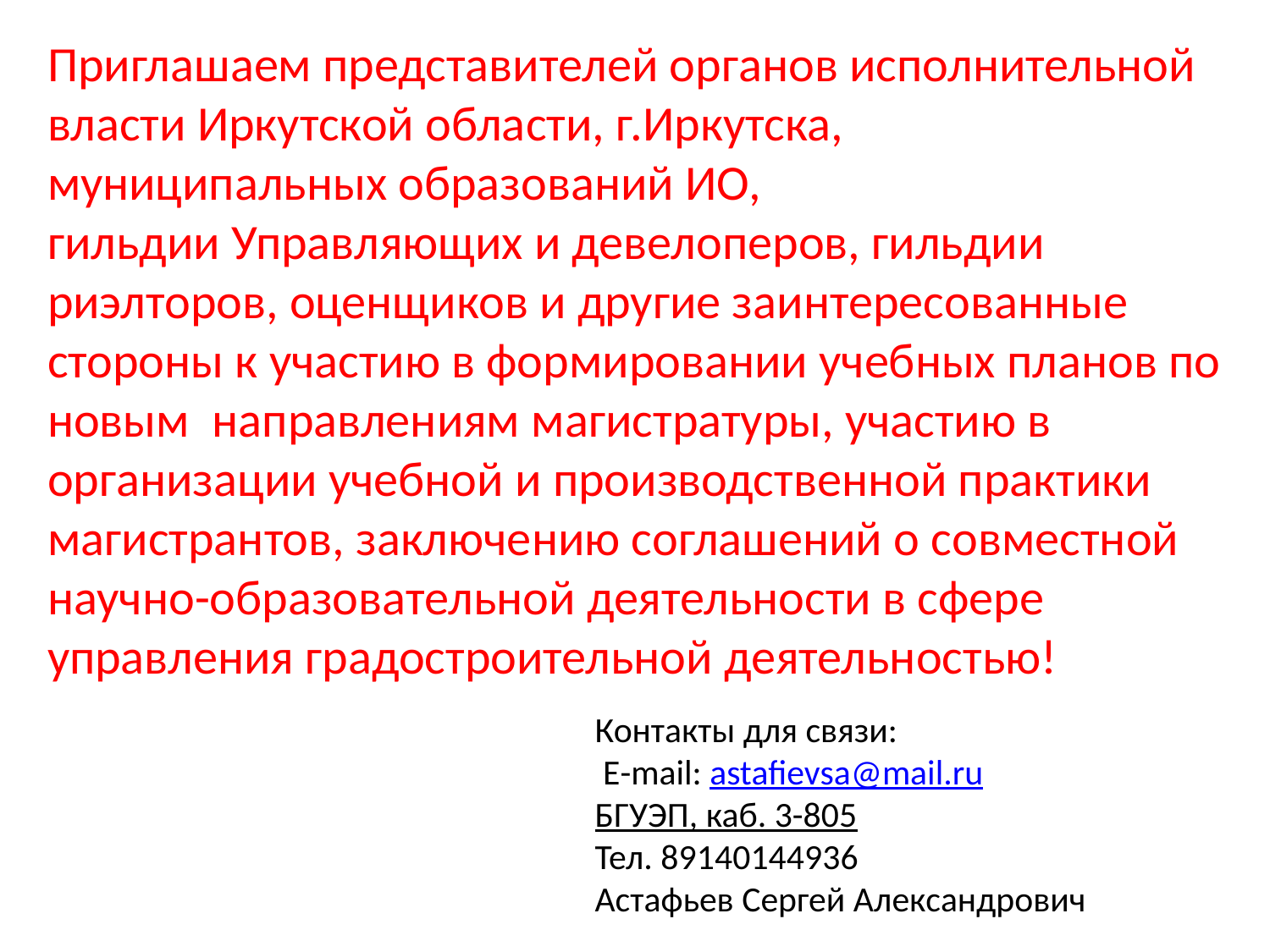

Приглашаем представителей органов исполнительной
власти Иркутской области, г.Иркутска,
муниципальных образований ИО,
гильдии Управляющих и девелоперов, гильдии
риэлторов, оценщиков и другие заинтересованные
стороны к участию в формировании учебных планов по
новым  направлениям магистратуры, участию в организации учебной и производственной практики магистрантов, заключению соглашений о совместной
научно-образовательной деятельности в сфере управления градостроительной деятельностью!
Контакты для связи:
 E-mail: astafievsa@mail.ru
БГУЭП, каб. 3-805
Тел. 89140144936
Астафьев Сергей Александрович